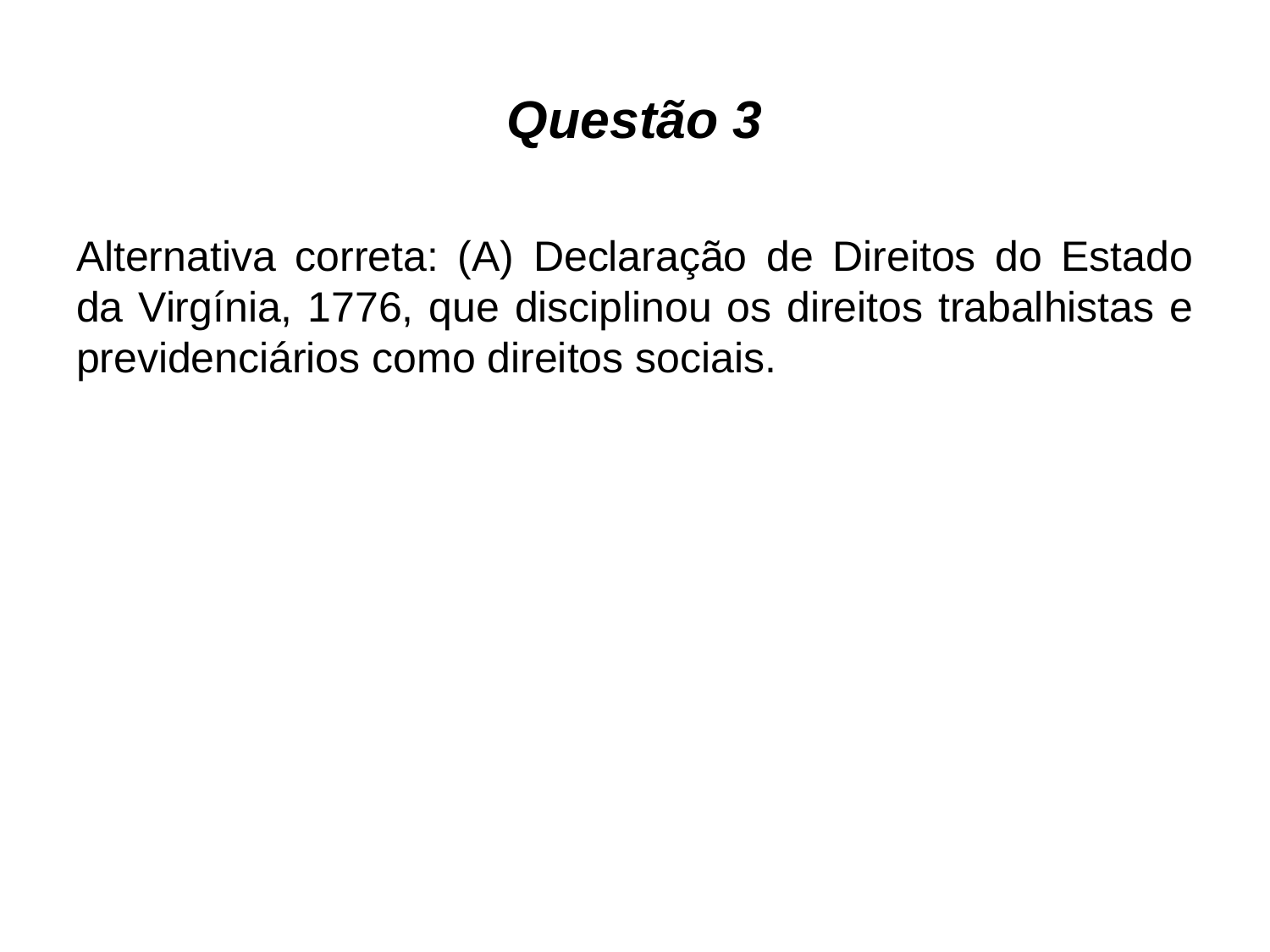

# Questão 3
Alternativa correta: (A) Declaração de Direitos do Estado da Virgínia, 1776, que disciplinou os direitos trabalhistas e previdenciários como direitos sociais.